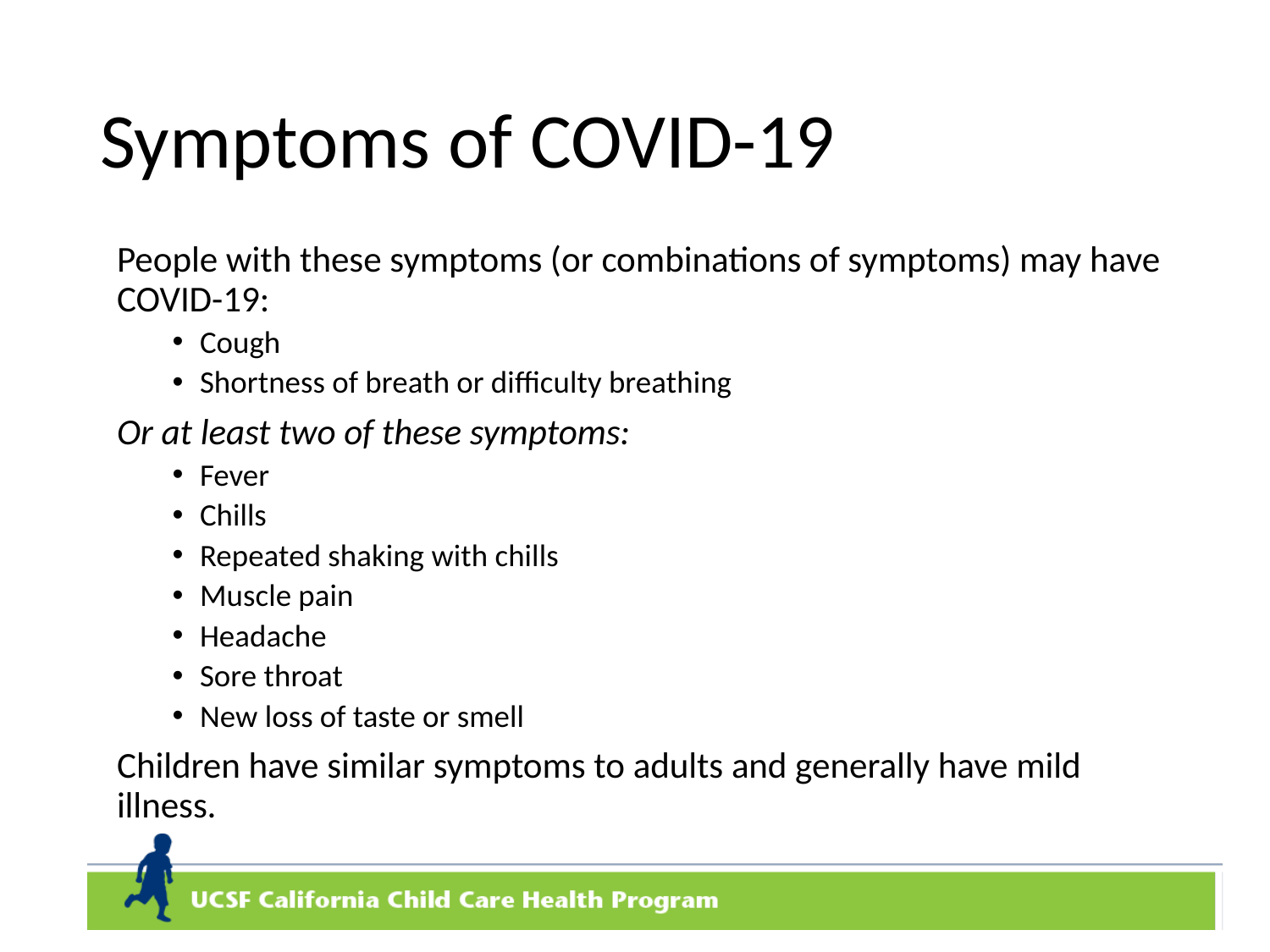

# Symptoms of COVID-19
People with these symptoms (or combinations of symptoms) may have COVID-19:
Cough
Shortness of breath or difficulty breathing
Or at least two of these symptoms:
Fever
Chills
Repeated shaking with chills
Muscle pain
Headache
Sore throat
New loss of taste or smell
Children have similar symptoms to adults and generally have mild illness.